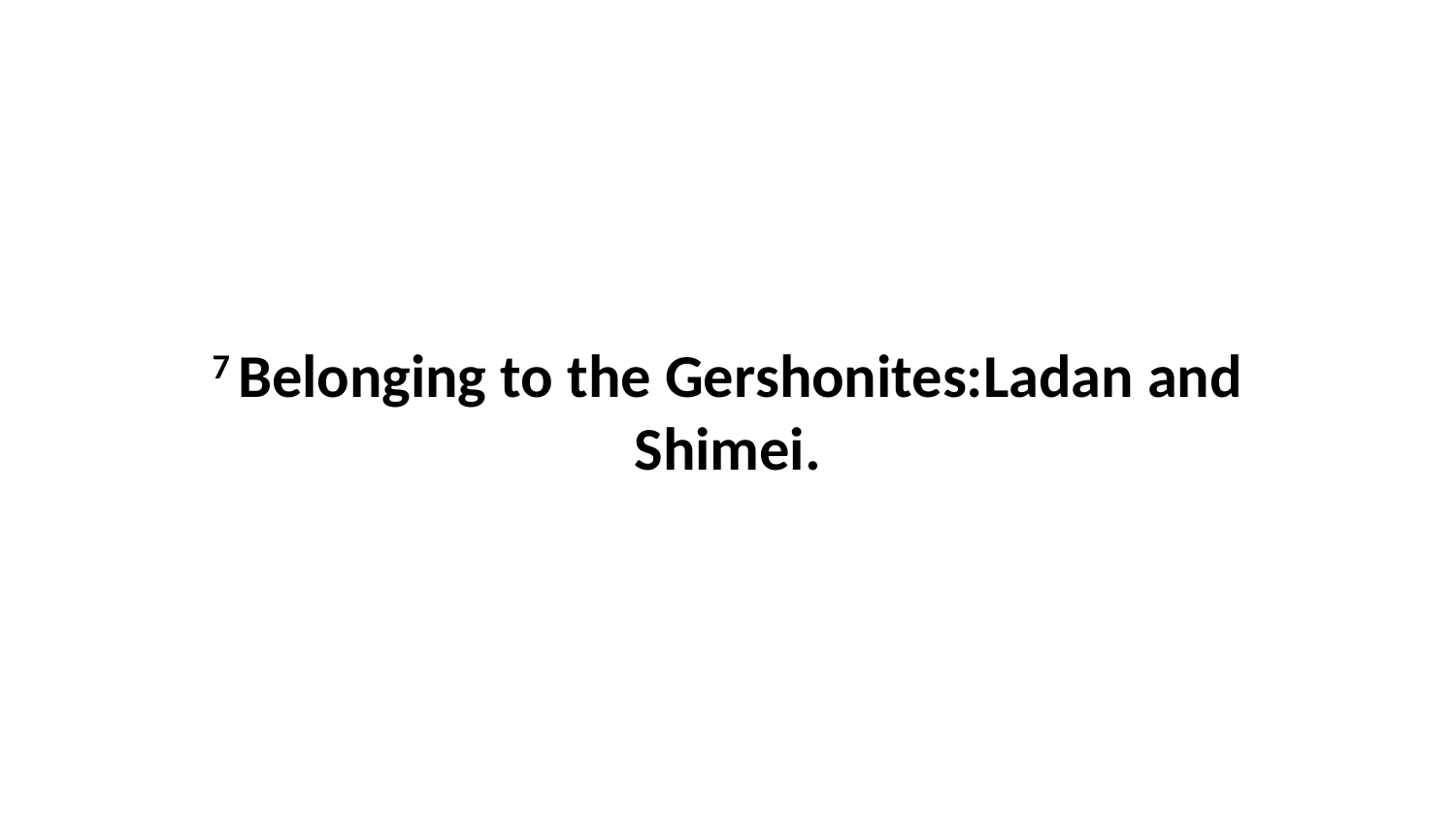

7 Belonging to the Gershonites:Ladan and Shimei.